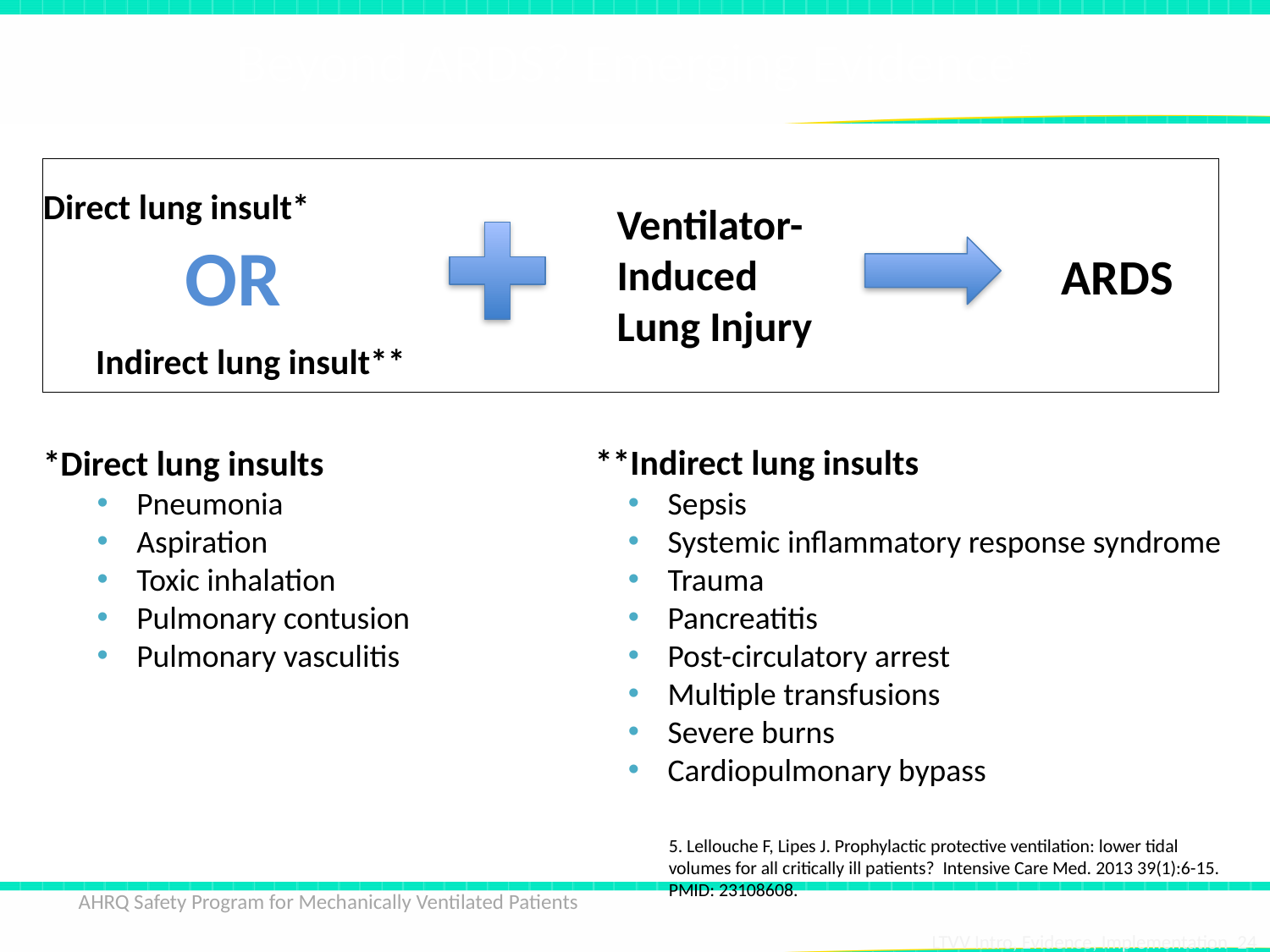

# Beyond ARDS? Emerging Evidence5

Direct lung insult*
Ventilator-
Induced
Lung Injury
Indirect lung insult**
Pneumonia
Aspiration
Toxic inhalation
Pulmonary contusion
Pulmonary vasculitis
Sepsis
Systemic inflammatory response syndrome
Trauma
Pancreatitis
Post-circulatory arrest
Multiple transfusions
Severe burns
Cardiopulmonary bypass
OR

ARDS
**Indirect lung insults
*Direct lung insults
 Lellouche F, Lipes J. Prophylactic protective ventilation: lower tidal volumes for all critically ill patients?  Intensive Care Med. 2013 39(1):6-15. PMID: 23108608.